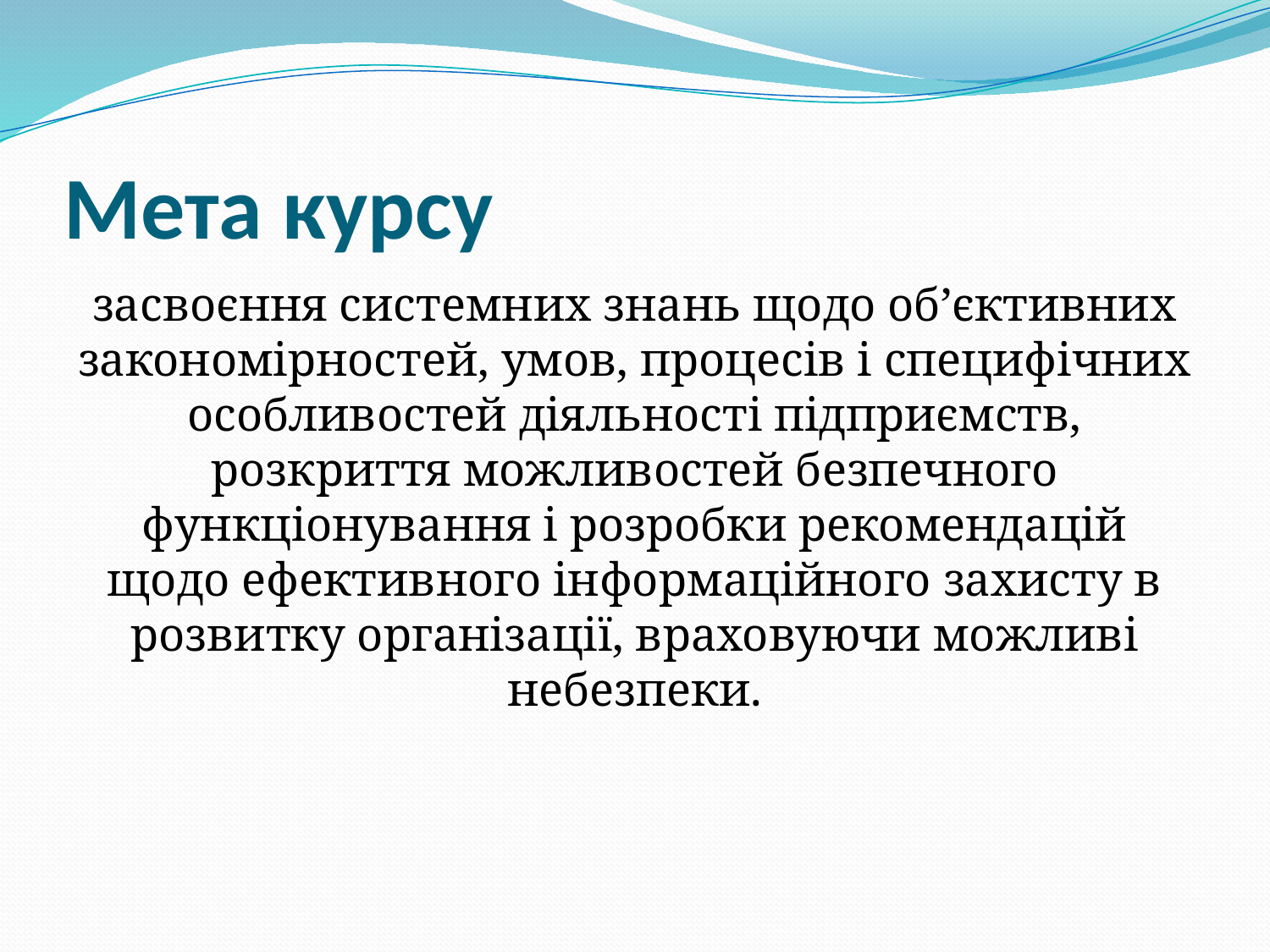

# Мета курсу
засвоєння системних знань щодо об’єктивних закономірностей, умов, процесів і специфічних особливостей діяльності підприємств, розкриття можливостей безпечного функціонування і розробки рекомендацій щодо ефективного інформаційного захисту в розвитку організації, враховуючи можливі небезпеки.